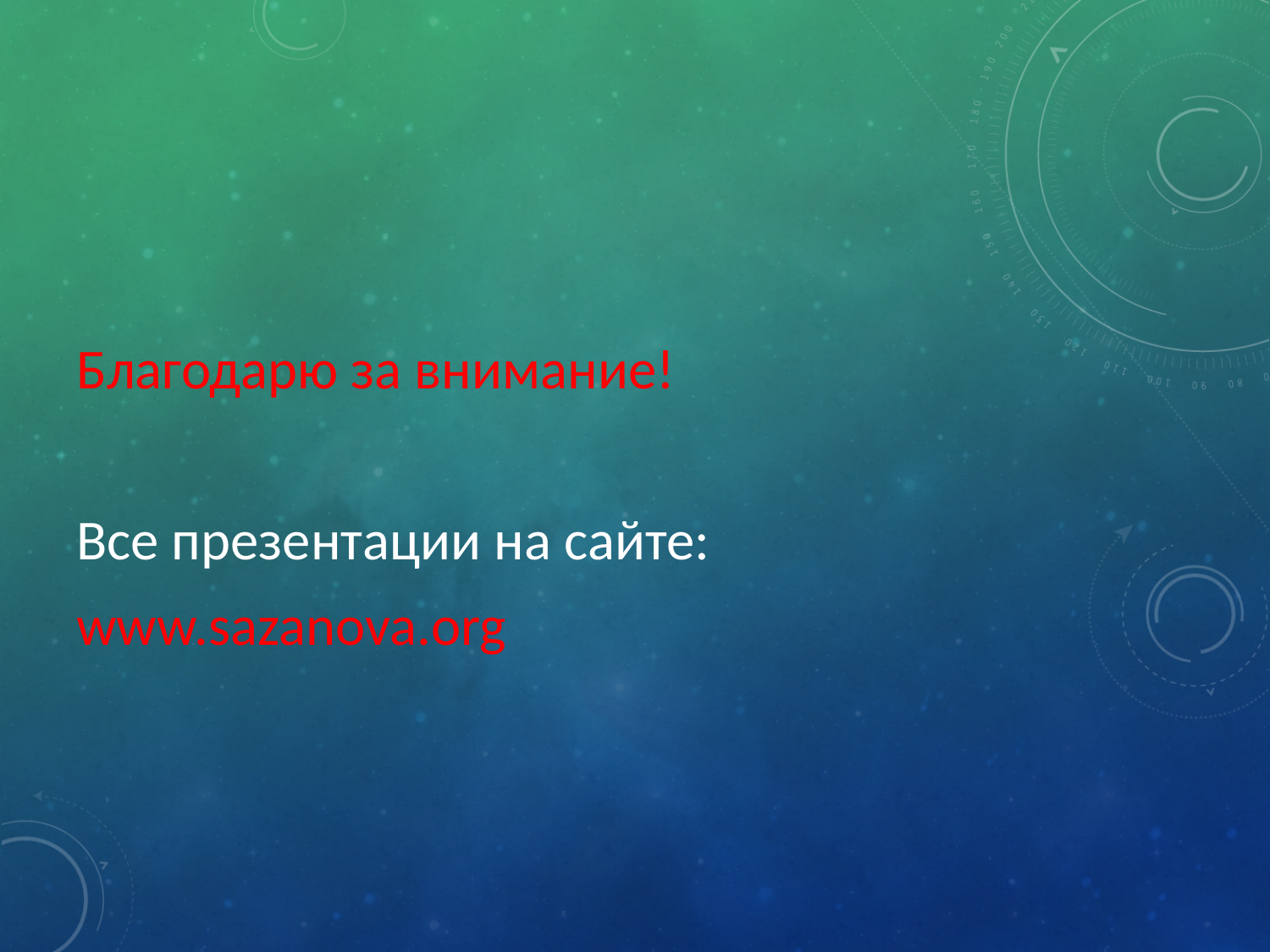

Благодарю за внимание!

Все презентации на сайте:
www.sazanova.org